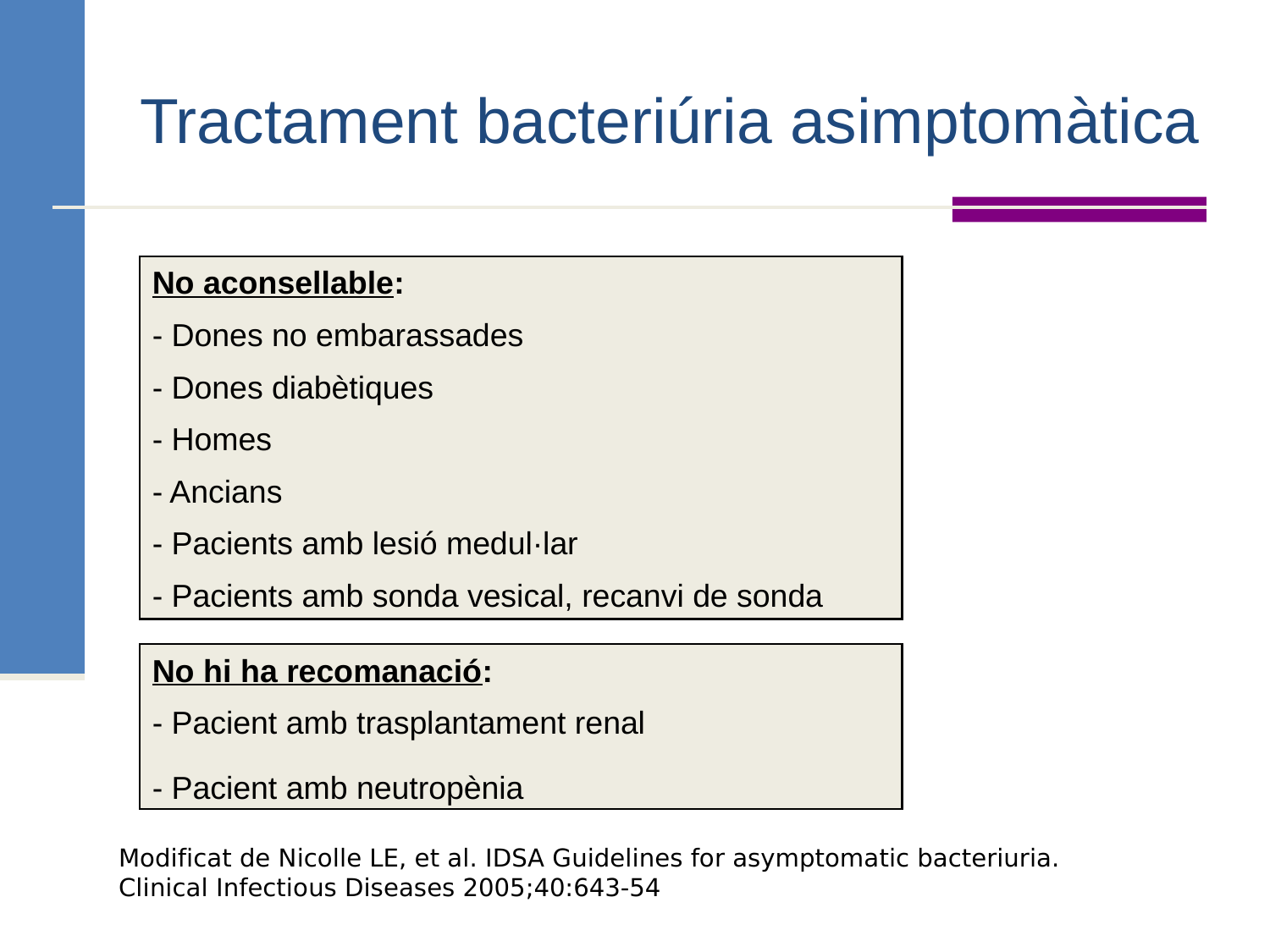

# Tractament bacteriúria asimptomàtica

No aconsellable:
- Dones no embarassades
- Dones diabètiques
- Homes
- Ancians
- Pacients amb lesió medul·lar
- Pacients amb sonda vesical, recanvi de sonda
No hi ha recomanació:
- Pacient amb trasplantament renal
- Pacient amb neutropènia

Modificat de Nicolle LE, et al. IDSA Guidelines for asymptomatic bacteriuria. Clinical Infectious Diseases 2005;40:643-54